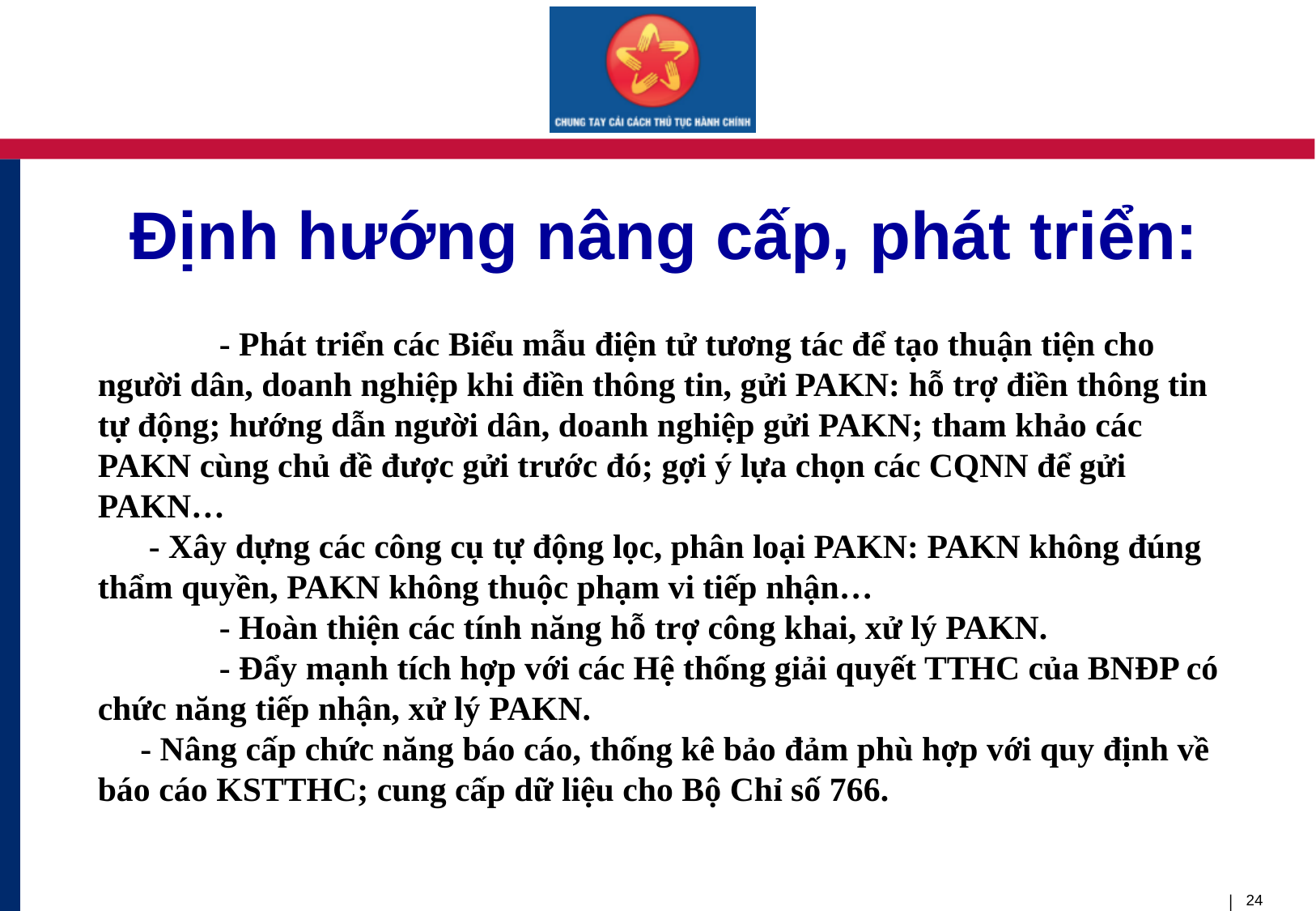

# Định hướng nâng cấp, phát triển:
	- Phát triển các Biểu mẫu điện tử tương tác để tạo thuận tiện cho người dân, doanh nghiệp khi điền thông tin, gửi PAKN: hỗ trợ điền thông tin tự động; hướng dẫn người dân, doanh nghiệp gửi PAKN; tham khảo các PAKN cùng chủ đề được gửi trước đó; gợi ý lựa chọn các CQNN để gửi PAKN…
      - Xây dựng các công cụ tự động lọc, phân loại PAKN: PAKN không đúng thẩm quyền, PAKN không thuộc phạm vi tiếp nhận…
	- Hoàn thiện các tính năng hỗ trợ công khai, xử lý PAKN.
	- Đẩy mạnh tích hợp với các Hệ thống giải quyết TTHC của BNĐP có chức năng tiếp nhận, xử lý PAKN.
     - Nâng cấp chức năng báo cáo, thống kê bảo đảm phù hợp với quy định về báo cáo KSTTHC; cung cấp dữ liệu cho Bộ Chỉ số 766.

24